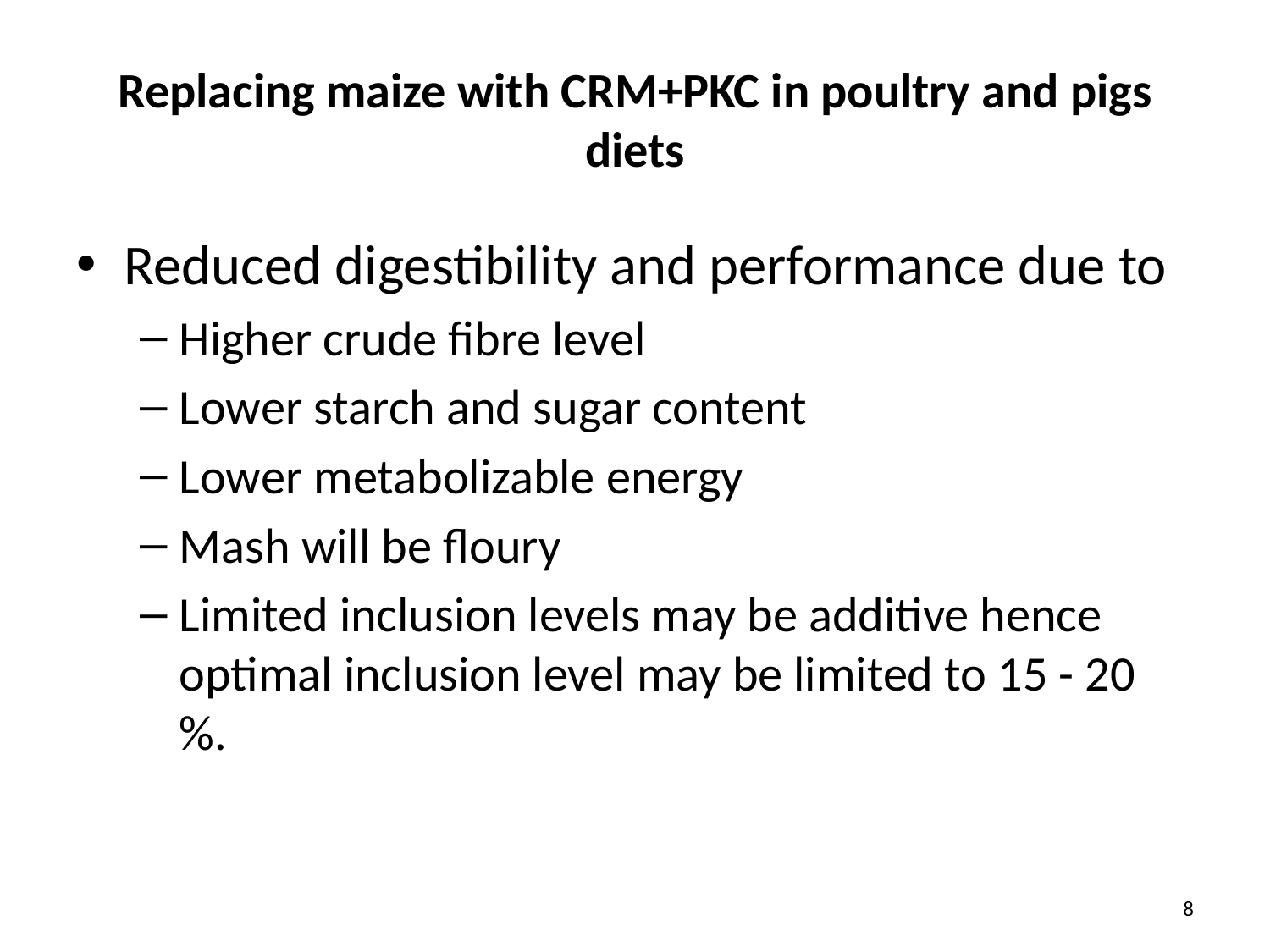

# Replacing maize with CRM+PKC in poultry and pigs diets
Reduced digestibility and performance due to
Higher crude fibre level
Lower starch and sugar content
Lower metabolizable energy
Mash will be floury
Limited inclusion levels may be additive hence optimal inclusion level may be limited to 15 - 20 %.

8